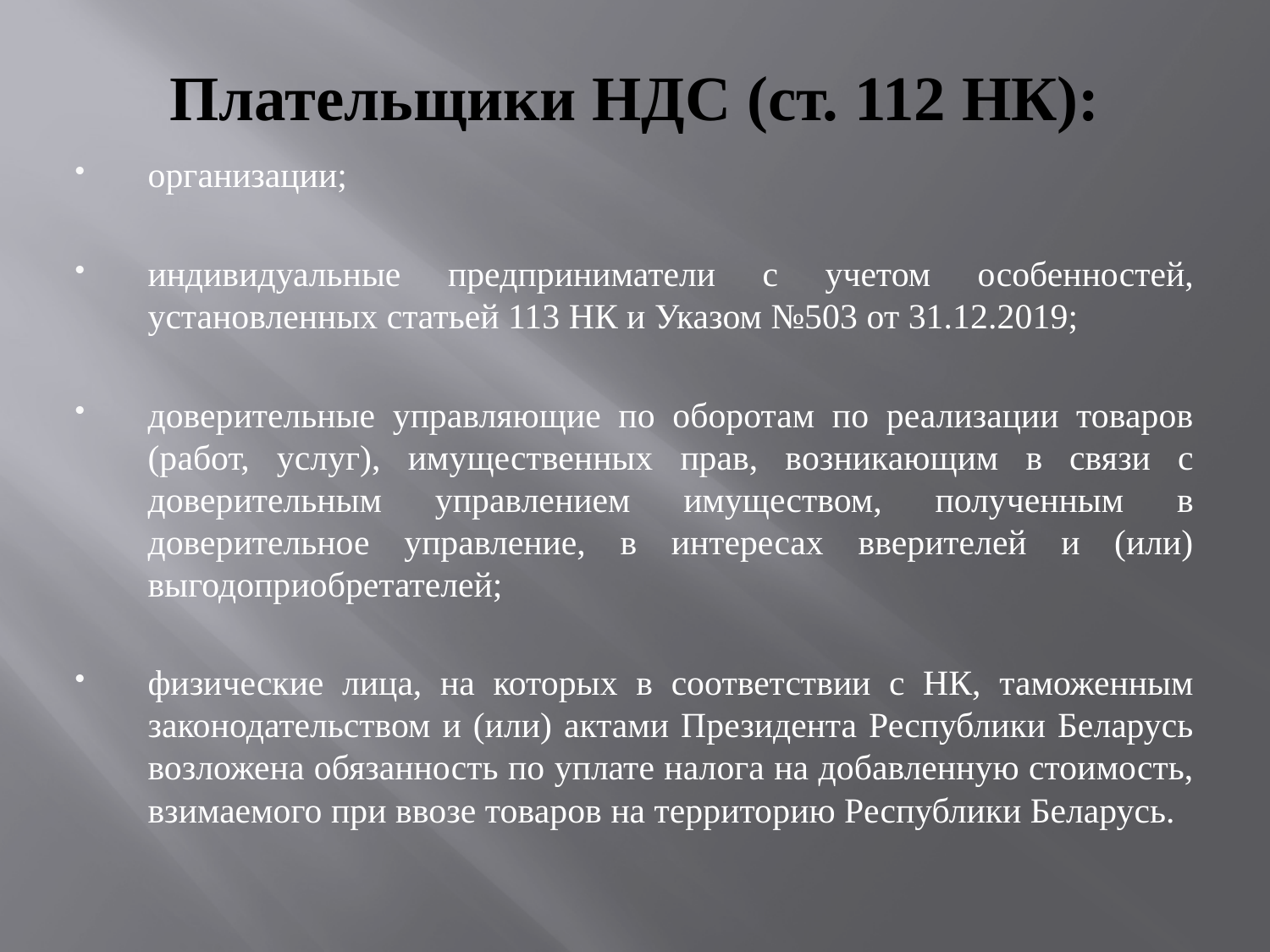

# Плательщики НДС (ст. 112 НК):
организации;

индивидуальные предприниматели с учетом особенностей, установленных статьей 113 НК и Указом №503 от 31.12.2019;

доверительные управляющие по оборотам по реализации товаров (работ, услуг), имущественных прав, возникающим в связи с доверительным управлением имуществом, полученным в доверительное управление, в интересах вверителей и (или) выгодоприобретателей;

физические лица, на которых в соответствии с НК, таможенным законодательством и (или) актами Президента Республики Беларусь возложена обязанность по уплате налога на добавленную стоимость, взимаемого при ввозе товаров на территорию Республики Беларусь.